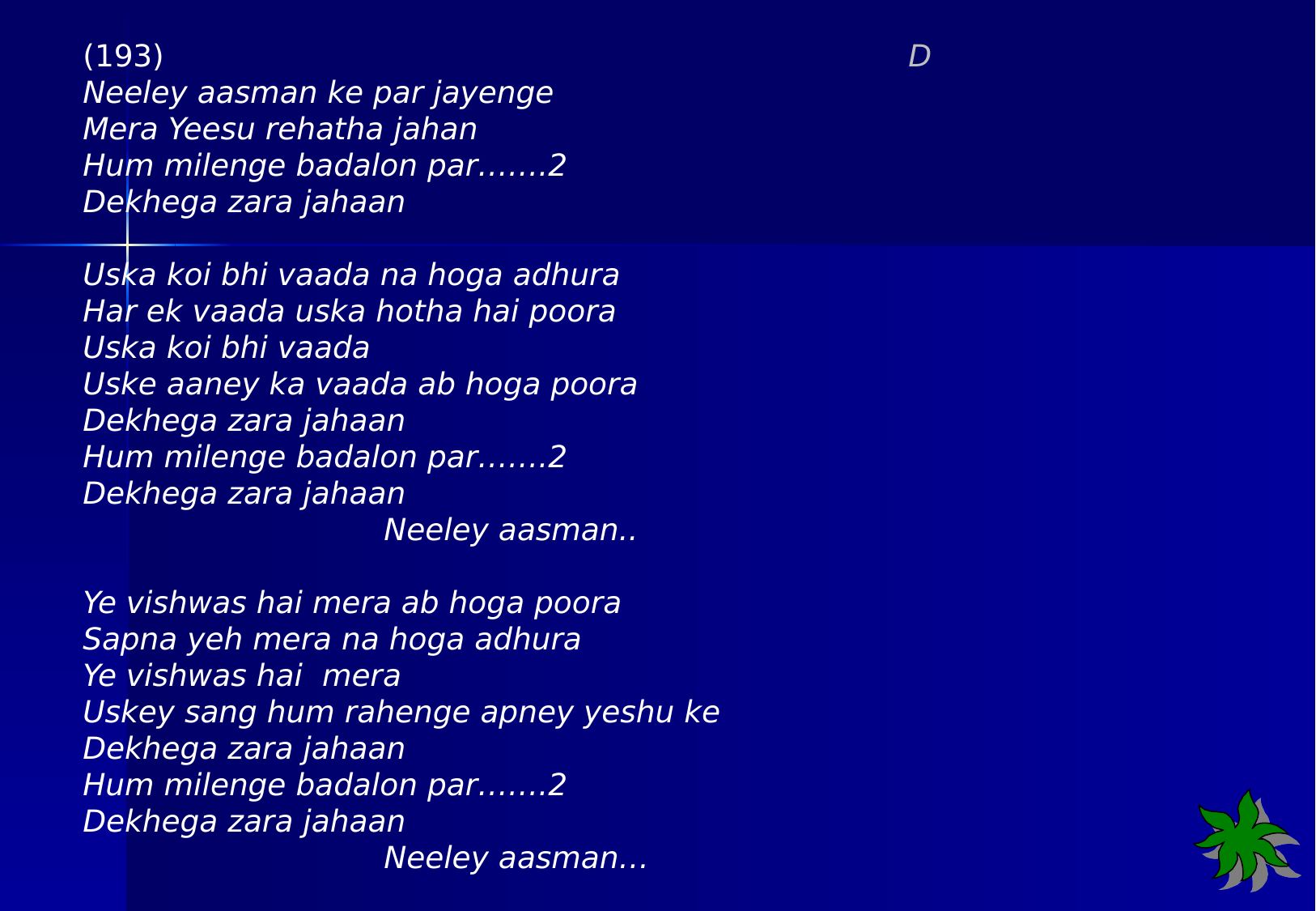

(193)		                                                            D
Neeley aasman ke par jayenge
Mera Yeesu rehatha jahan
Hum milenge badalon par…….2
Dekhega zara jahaan

Uska koi bhi vaada na hoga adhura
Har ek vaada uska hotha hai poora
Uska koi bhi vaada
Uske aaney ka vaada ab hoga poora
Dekhega zara jahaan
Hum milenge badalon par…….2
Dekhega zara jahaan
                               Neeley aasman..

Ye vishwas hai mera ab hoga poora
Sapna yeh mera na hoga adhura
Ye vishwas hai  mera
Uskey sang hum rahenge apney yeshu ke
Dekhega zara jahaan
Hum milenge badalon par…….2
Dekhega zara jahaan
                               Neeley aasman…